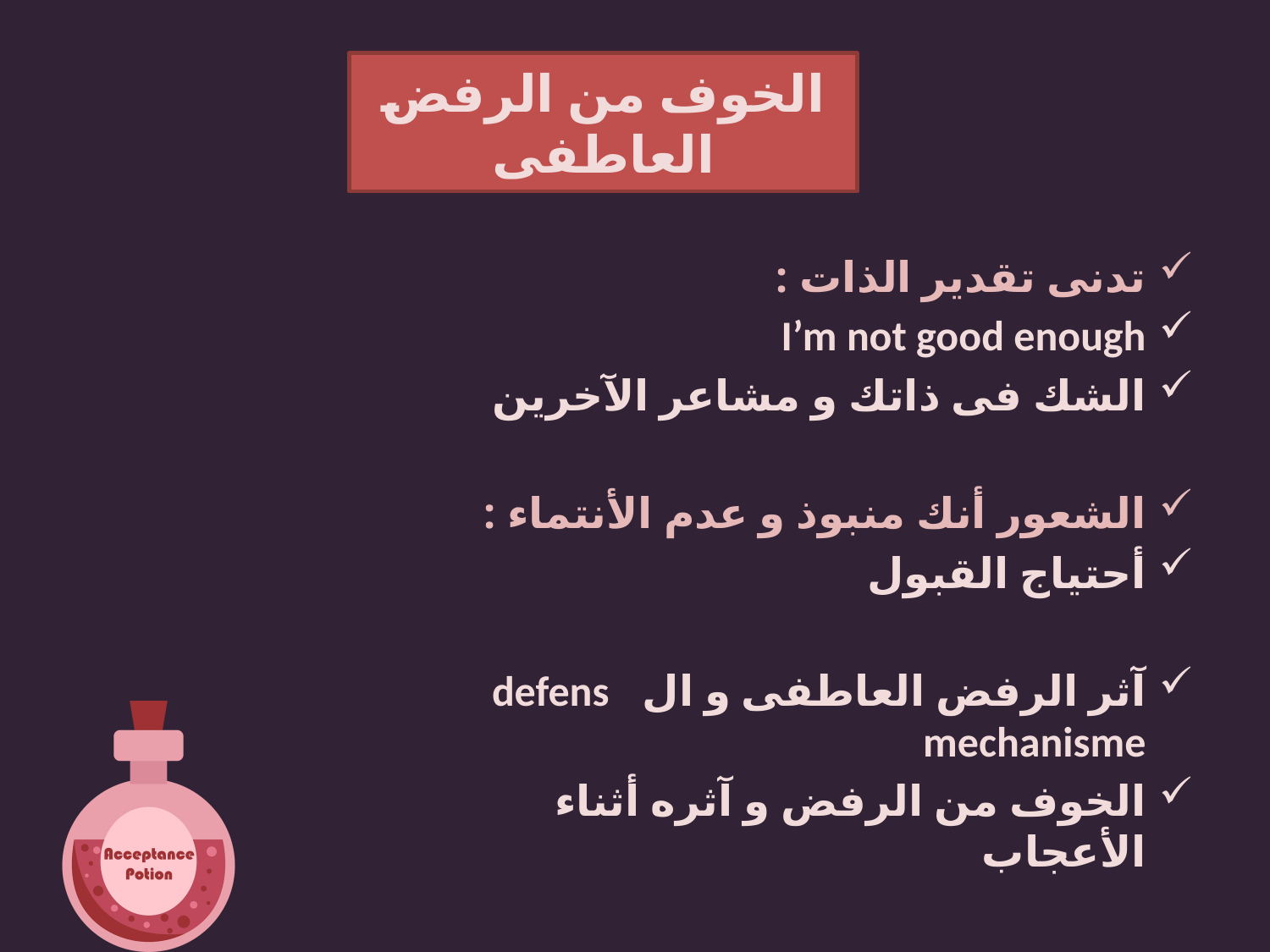

# الخوف من الرفض العاطفى
تدنى تقدير الذات :
I’m not good enough
الشك فى ذاتك و مشاعر الآخرين

الشعور أنك منبوذ و عدم الأنتماء :
أحتياج القبول

آثر الرفض العاطفى و ال   defens mechanisme
الخوف من الرفض و آثره أثناء الأعجاب